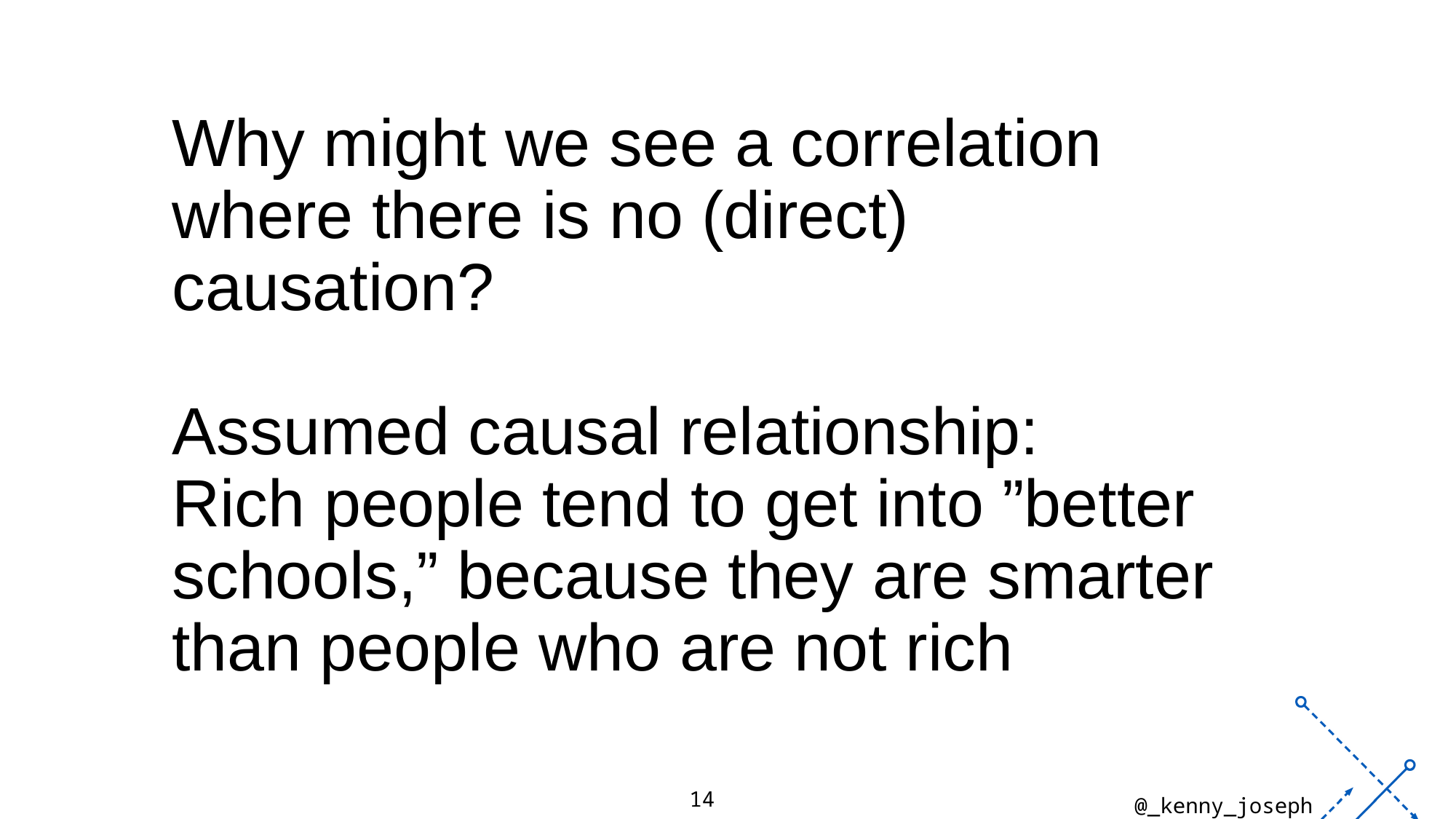

Why might we see a correlation where there is no (direct) causation?
Assumed causal relationship:
Rich people tend to get into ”better schools,” because they are smarter than people who are not rich
14